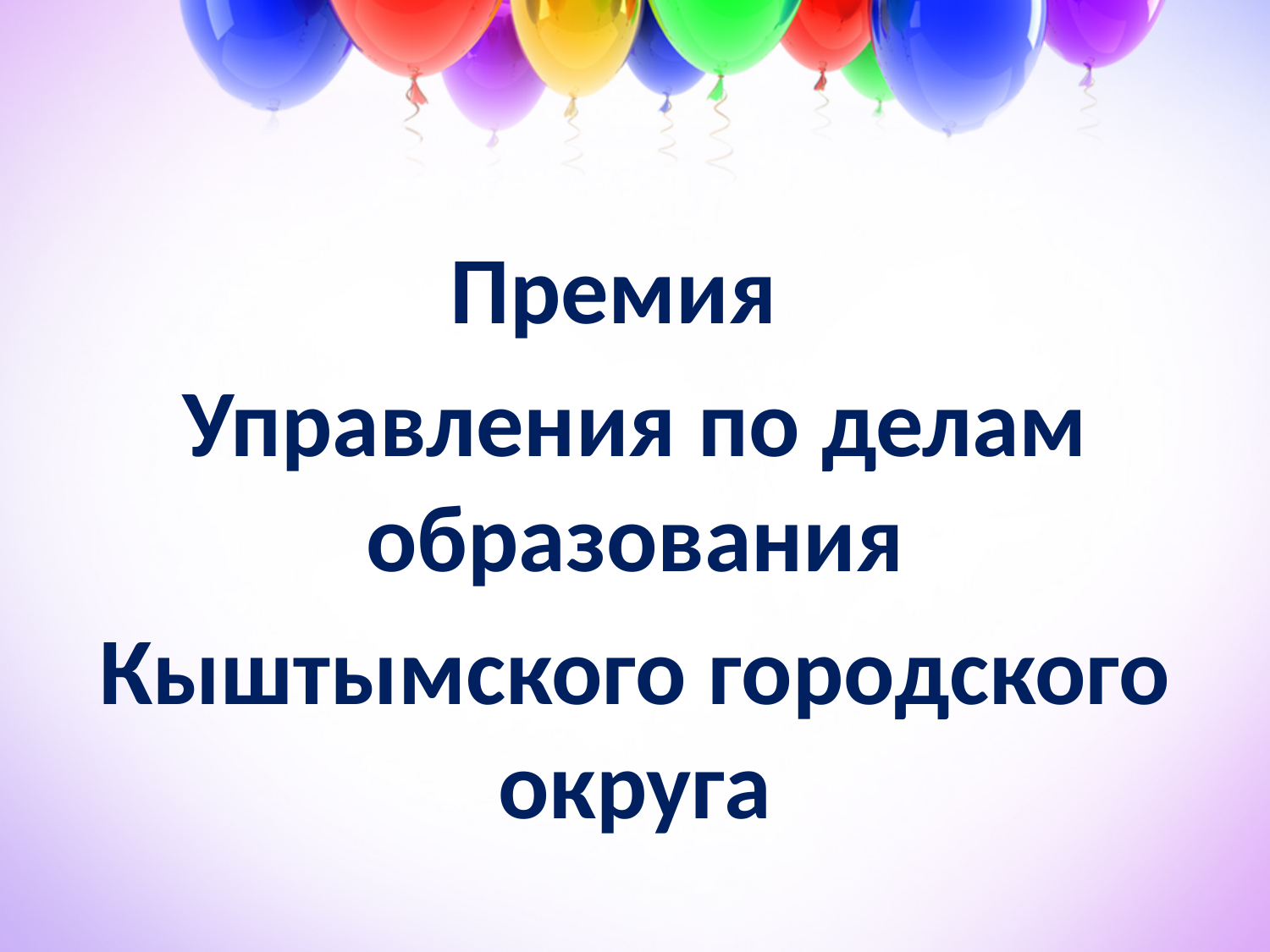

Премия
Управления по делам образования
Кыштымского городского округа